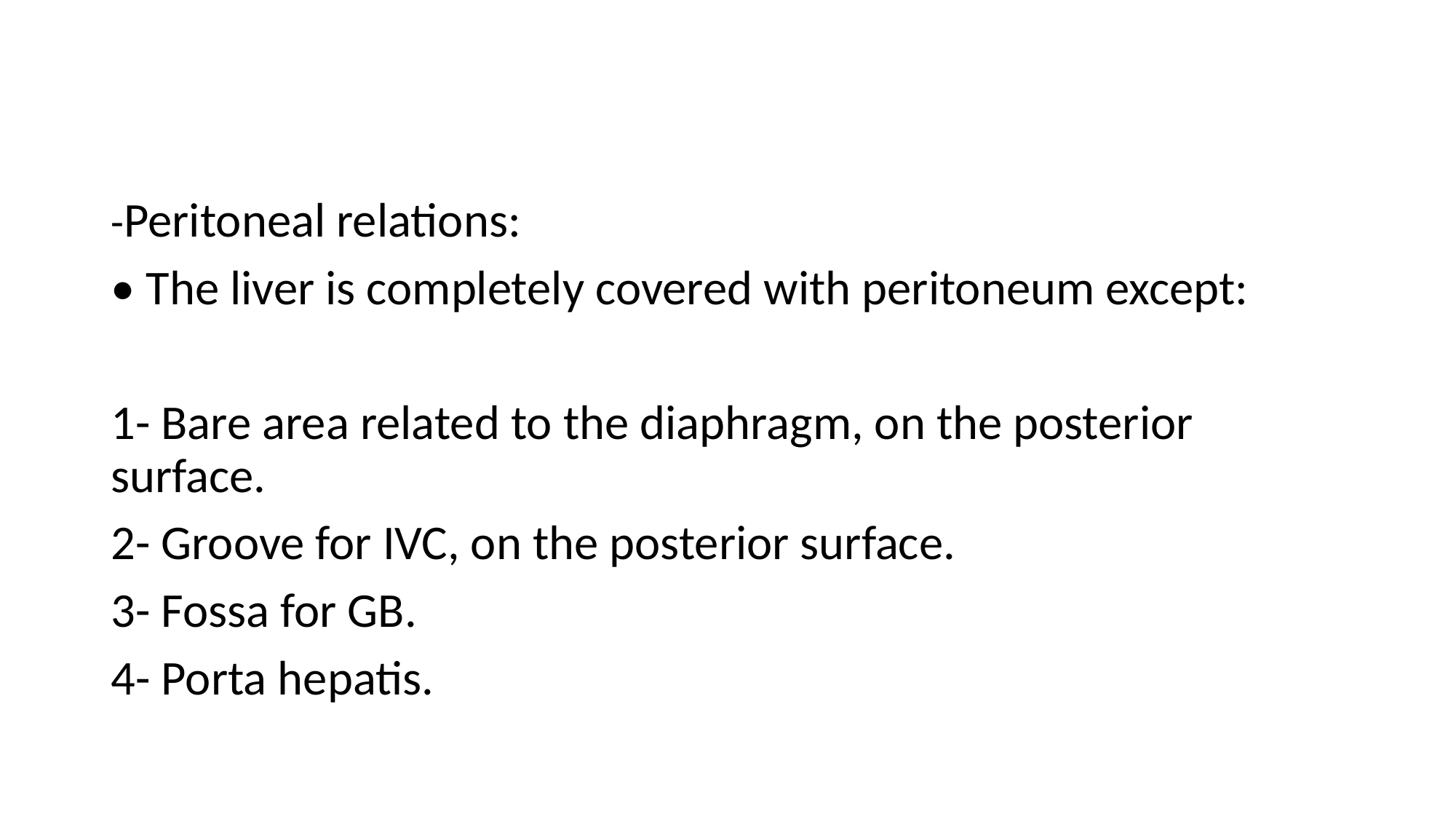

-Peritoneal relations:
• The liver is completely covered with peritoneum except:

1- Bare area related to the diaphragm, on the posterior surface.
2- Groove for IVC, on the posterior surface.
3- Fossa for GB.
4- Porta hepatis.